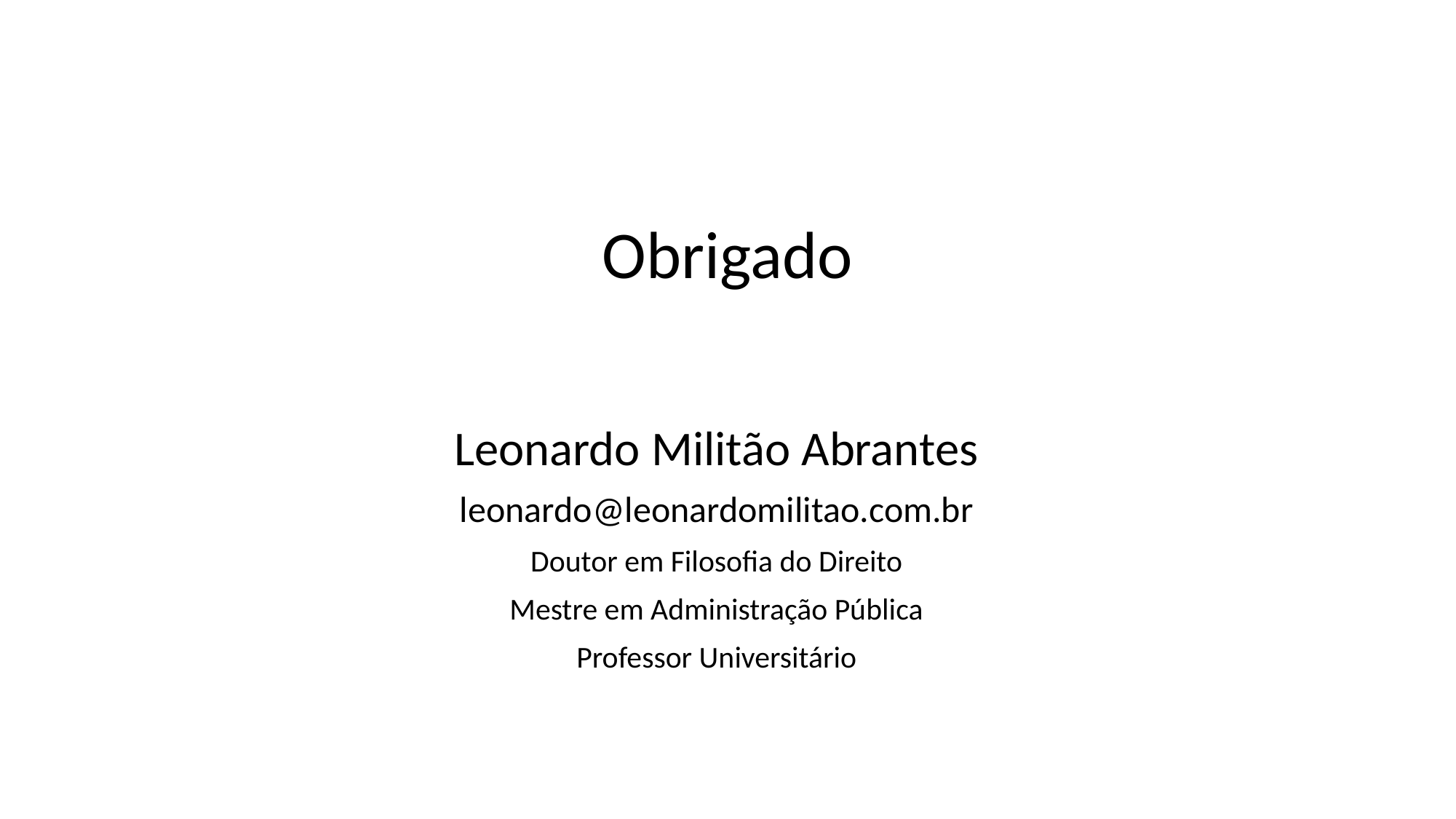

# Obrigado
Leonardo Militão Abrantes
leonardo@leonardomilitao.com.br
Doutor em Filosofia do Direito
Mestre em Administração Pública
Professor Universitário